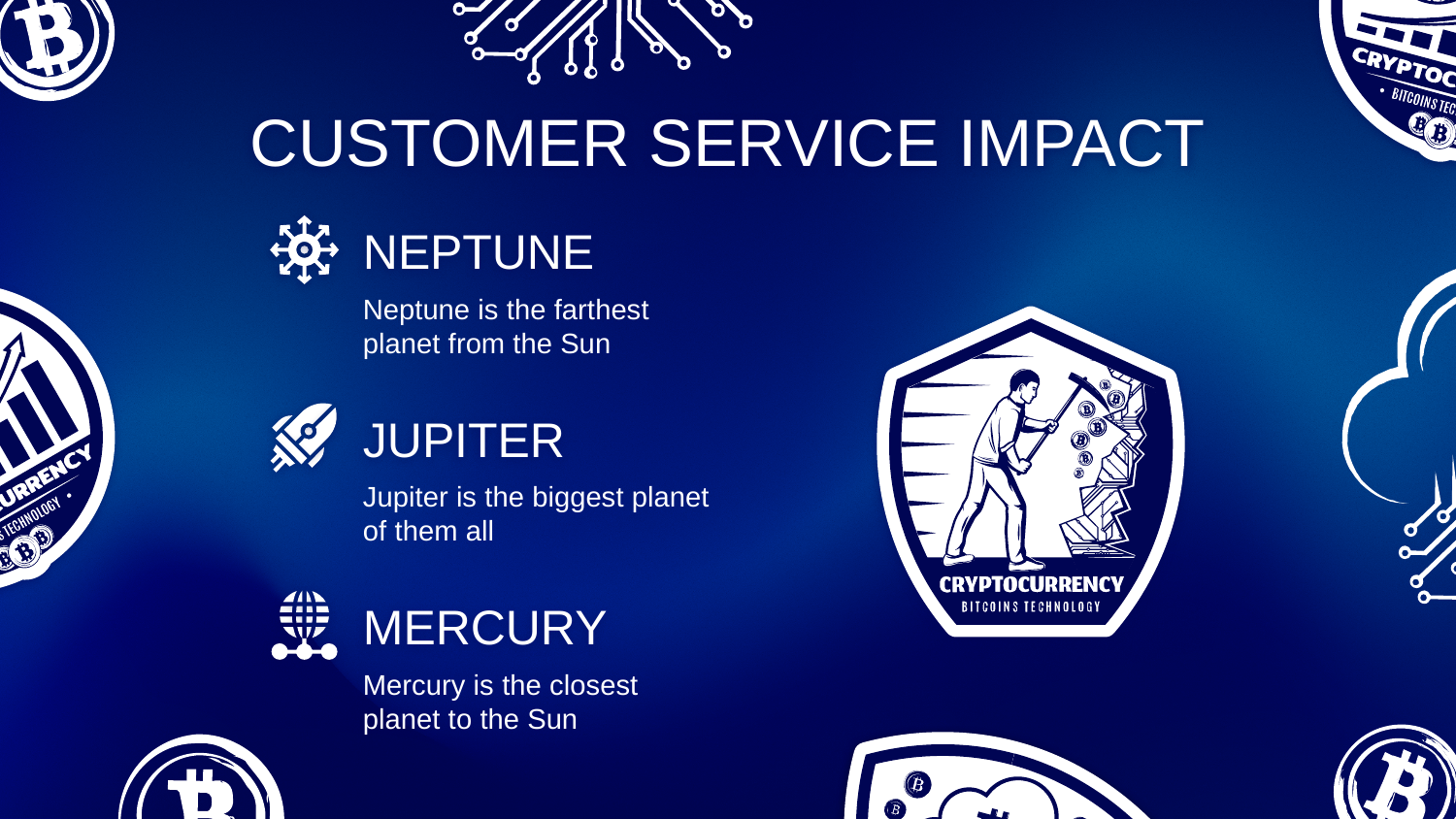

CUSTOMER SERVICE IMPACT

NEPTUNE
Neptune is the farthest planet from the Sun

# JUPITER
Jupiter is the biggest planet of them all

MERCURY
Mercury is the closest planet to the Sun